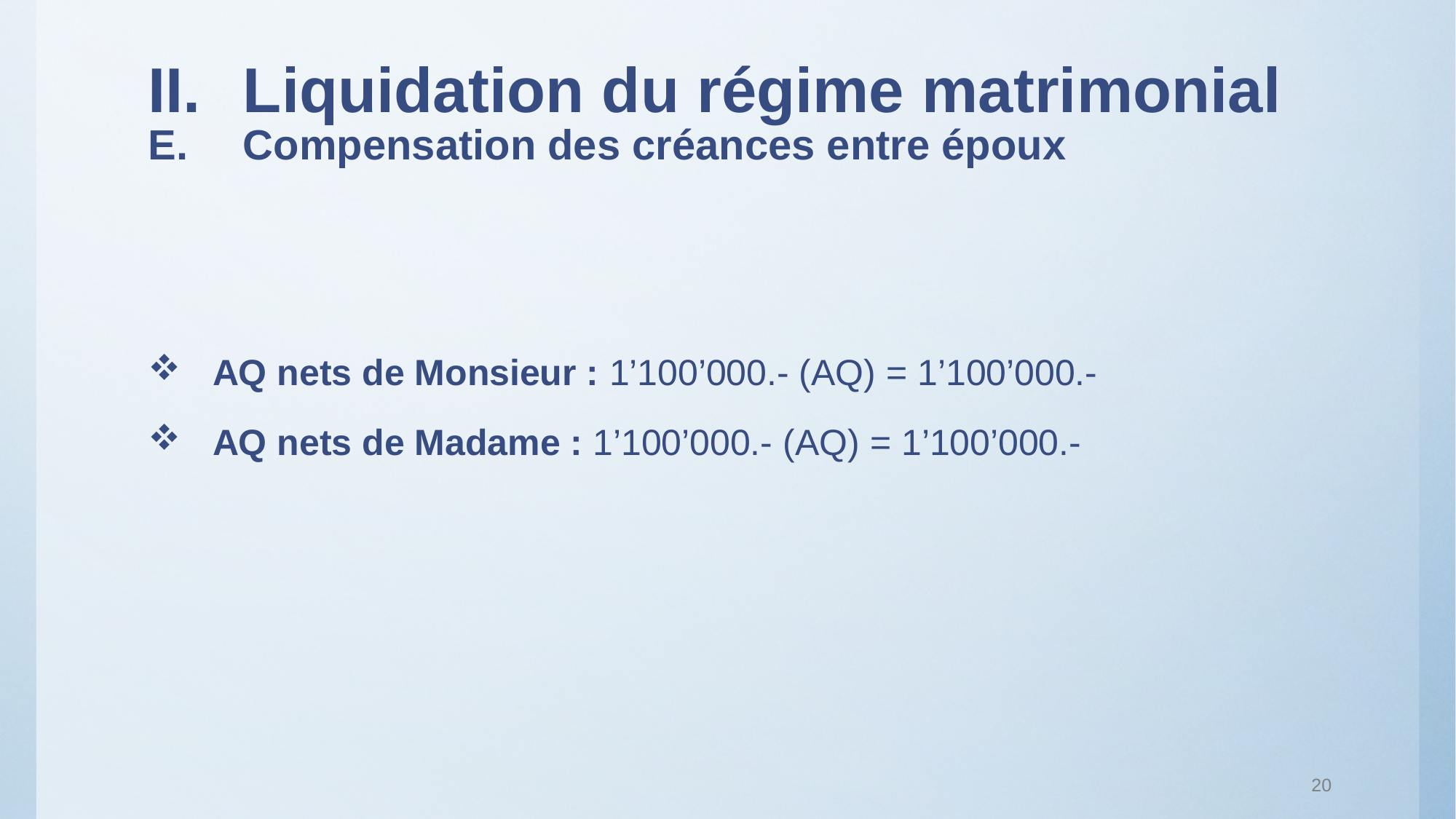

# II.	Liquidation du régime matrimonial E.	Compensation des créances entre époux

AQ nets de Monsieur : 1’100’000.- (AQ) = 1’100’000.-
AQ nets de Madame : 1’100’000.- (AQ) = 1’100’000.-
20